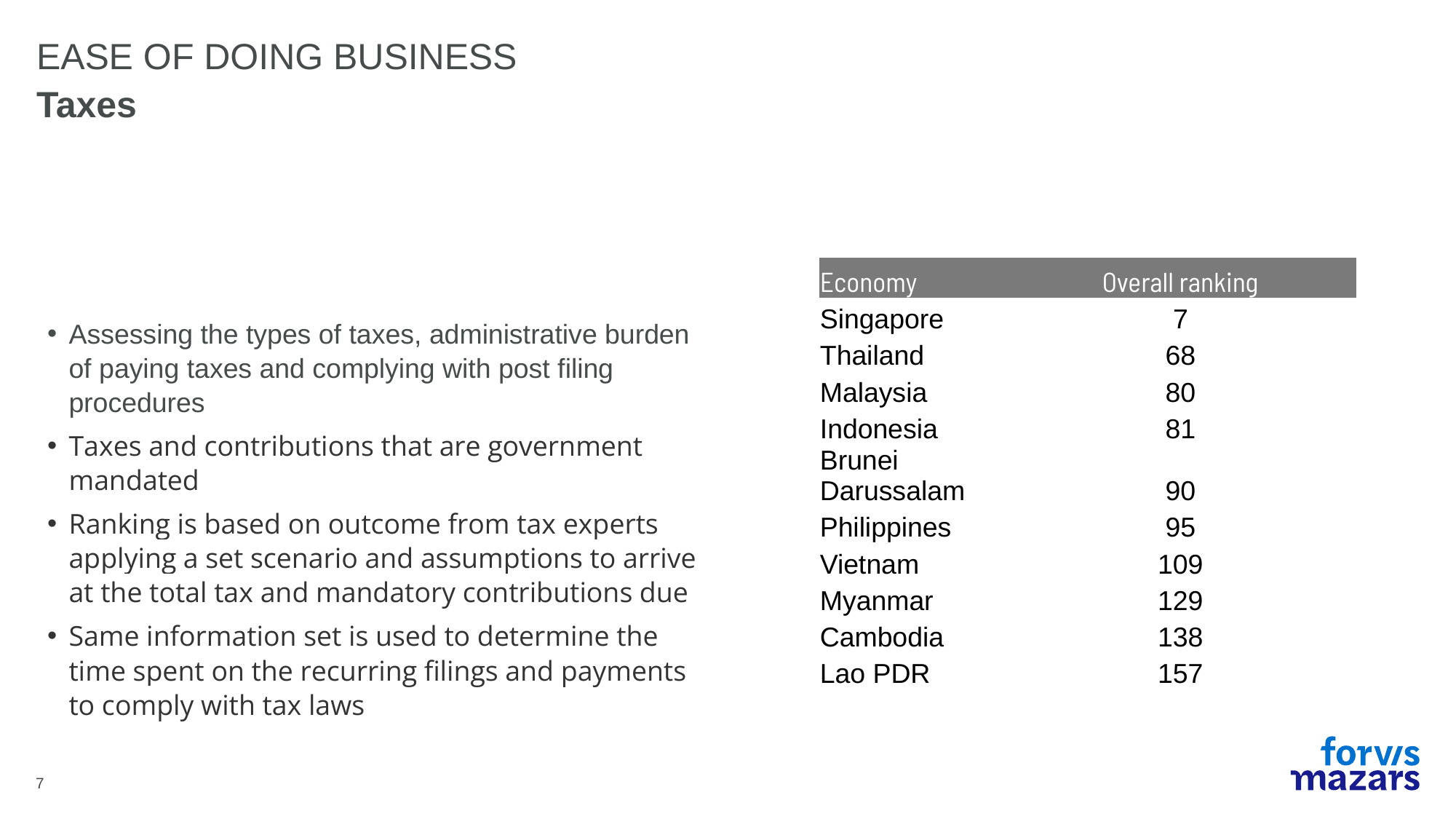

# EASE OF DOING BUSINESS
Taxes

| Economy | Overall ranking |
| --- | --- |
| Singapore | 7 |
| Thailand | 68 |
| Malaysia | 80 |
| Indonesia | 81 |
| Brunei Darussalam | 90 |
| Philippines | 95 |
| Vietnam | 109 |
| Myanmar | 129 |
| Cambodia | 138 |
| Lao PDR | 157 |
Assessing the types of taxes, administrative burden of paying taxes and complying with post filing procedures
Taxes and contributions that are government mandated
Ranking is based on outcome from tax experts applying a set scenario and assumptions to arrive at the total tax and mandatory contributions due
Same information set is used to determine the time spent on the recurring ﬁlings and payments to comply with tax laws
7